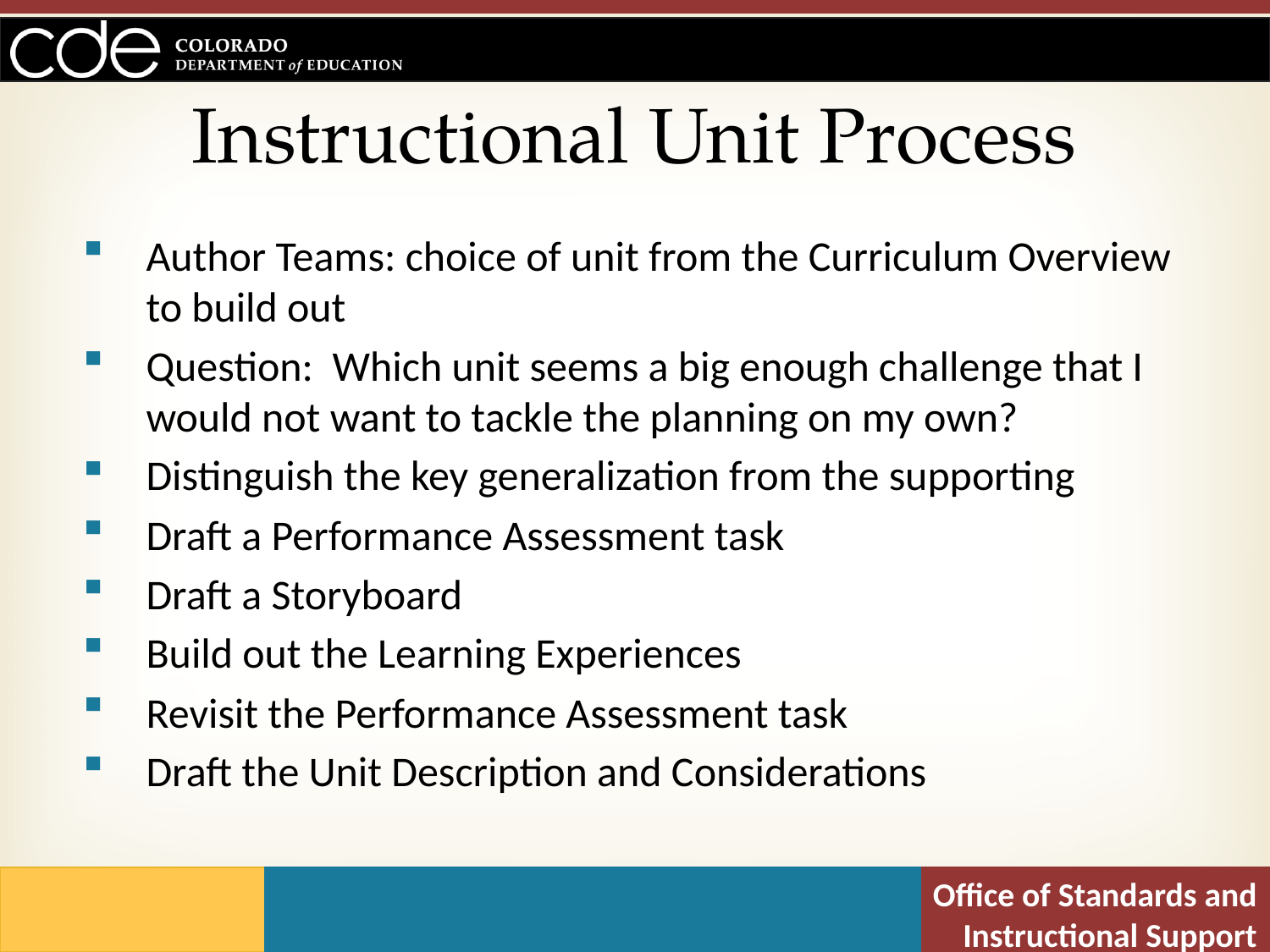

# Instructional Unit Process
Author Teams: choice of unit from the Curriculum Overview to build out
Question:  Which unit seems a big enough challenge that I would not want to tackle the planning on my own?
Distinguish the key generalization from the supporting
Draft a Performance Assessment task
Draft a Storyboard
Build out the Learning Experiences
Revisit the Performance Assessment task
Draft the Unit Description and Considerations